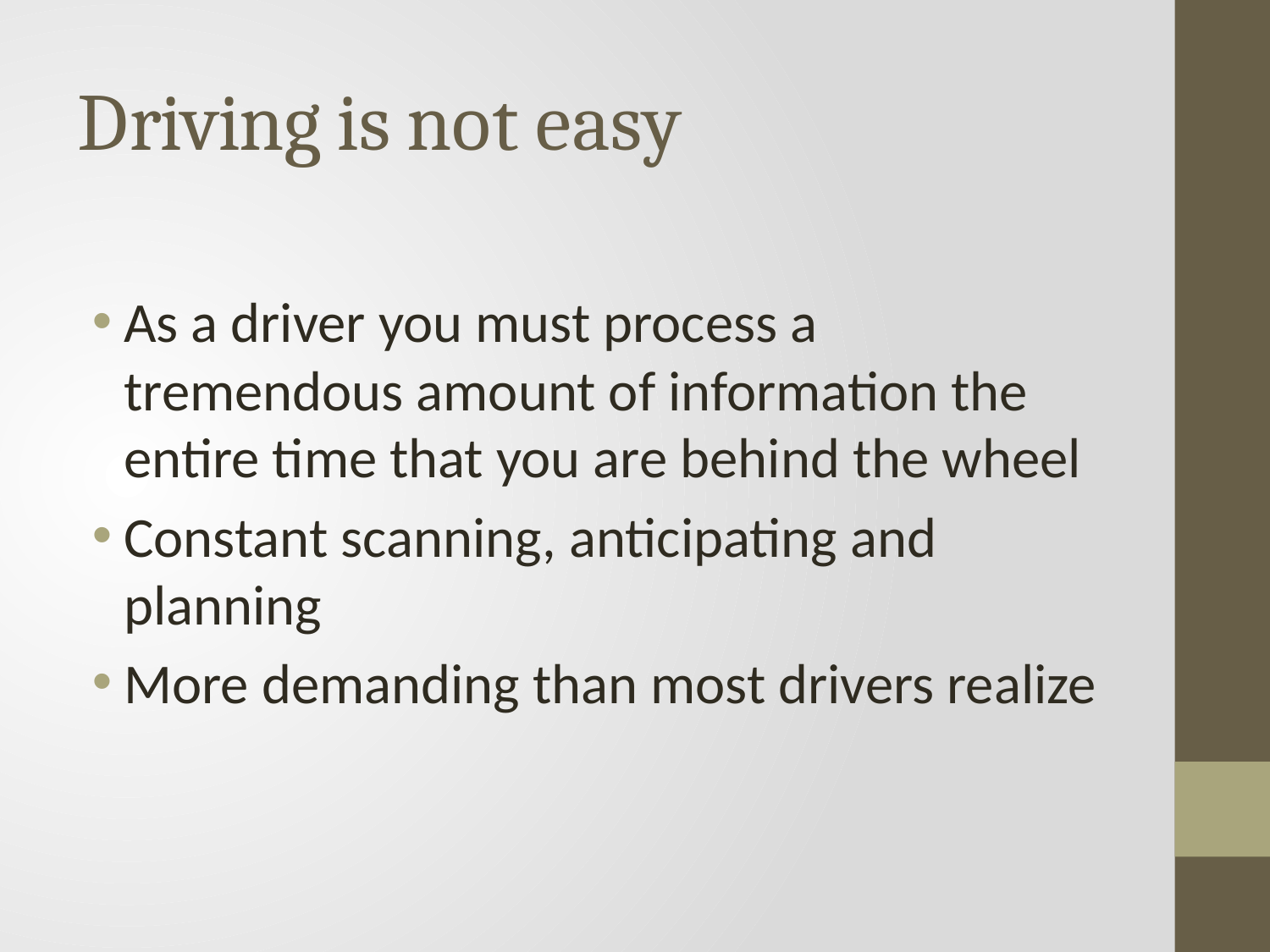

# Driving is not easy

As a driver you must process a tremendous amount of information the entire time that you are behind the wheel
Constant scanning, anticipating and planning
More demanding than most drivers realize